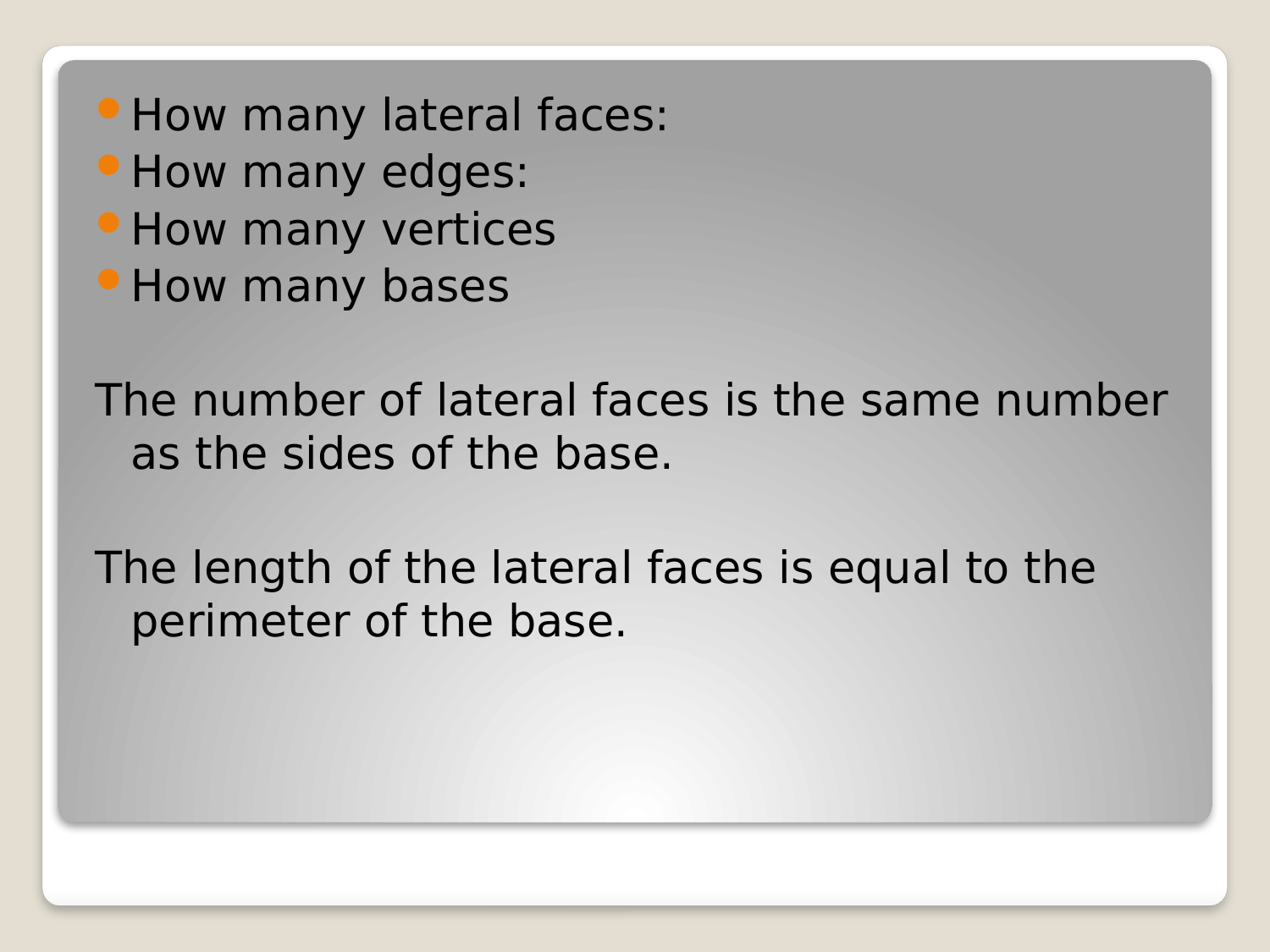

How many lateral faces:
How many edges:
How many vertices
How many bases

The number of lateral faces is the same number as the sides of the base.

The length of the lateral faces is equal to the perimeter of the base.